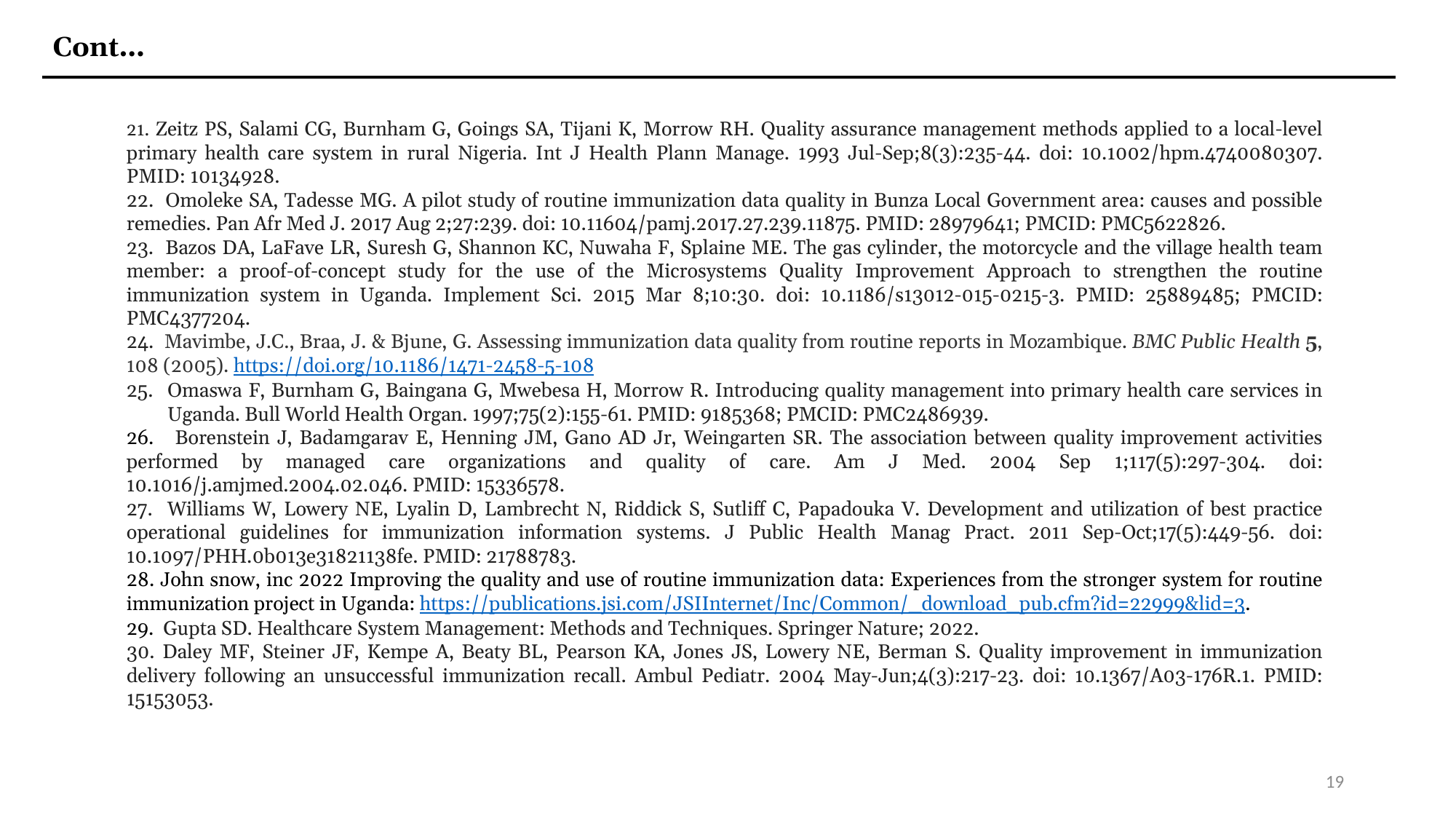

Cont…
21. Zeitz PS, Salami CG, Burnham G, Goings SA, Tijani K, Morrow RH. Quality assurance management methods applied to a local-level primary health care system in rural Nigeria. Int J Health Plann Manage. 1993 Jul-Sep;8(3):235-44. doi: 10.1002/hpm.4740080307. PMID: 10134928.
22.  Omoleke SA, Tadesse MG. A pilot study of routine immunization data quality in Bunza Local Government area: causes and possible remedies. Pan Afr Med J. 2017 Aug 2;27:239. doi: 10.11604/pamj.2017.27.239.11875. PMID: 28979641; PMCID: PMC5622826.
23.  Bazos DA, LaFave LR, Suresh G, Shannon KC, Nuwaha F, Splaine ME. The gas cylinder, the motorcycle and the village health team member: a proof-of-concept study for the use of the Microsystems Quality Improvement Approach to strengthen the routine immunization system in Uganda. Implement Sci. 2015 Mar 8;10:30. doi: 10.1186/s13012-015-0215-3. PMID: 25889485; PMCID: PMC4377204.
24.  Mavimbe, J.C., Braa, J. & Bjune, G. Assessing immunization data quality from routine reports in Mozambique. BMC Public Health 5, 108 (2005). https://doi.org/10.1186/1471-2458-5-108
Omaswa F, Burnham G, Baingana G, Mwebesa H, Morrow R. Introducing quality management into primary health care services in Uganda. Bull World Health Organ. 1997;75(2):155-61. PMID: 9185368; PMCID: PMC2486939.
26.   Borenstein J, Badamgarav E, Henning JM, Gano AD Jr, Weingarten SR. The association between quality improvement activities performed by managed care organizations and quality of care. Am J Med. 2004 Sep 1;117(5):297-304. doi: 10.1016/j.amjmed.2004.02.046. PMID: 15336578.
27.  Williams W, Lowery NE, Lyalin D, Lambrecht N, Riddick S, Sutliff C, Papadouka V. Development and utilization of best practice operational guidelines for immunization information systems. J Public Health Manag Pract. 2011 Sep-Oct;17(5):449-56. doi: 10.1097/PHH.0b013e31821138fe. PMID: 21788783.
28. John snow, inc 2022 Improving the quality and use of routine immunization data: Experiences from the stronger system for routine immunization project in Uganda: https://publications.jsi.com/JSIInternet/Inc/Common/_download_pub.cfm?id=22999&lid=3.
29.  Gupta SD. Healthcare System Management: Methods and Techniques. Springer Nature; 2022.
30. Daley MF, Steiner JF, Kempe A, Beaty BL, Pearson KA, Jones JS, Lowery NE, Berman S. Quality improvement in immunization delivery following an unsuccessful immunization recall. Ambul Pediatr. 2004 May-Jun;4(3):217-23. doi: 10.1367/A03-176R.1. PMID: 15153053.

19